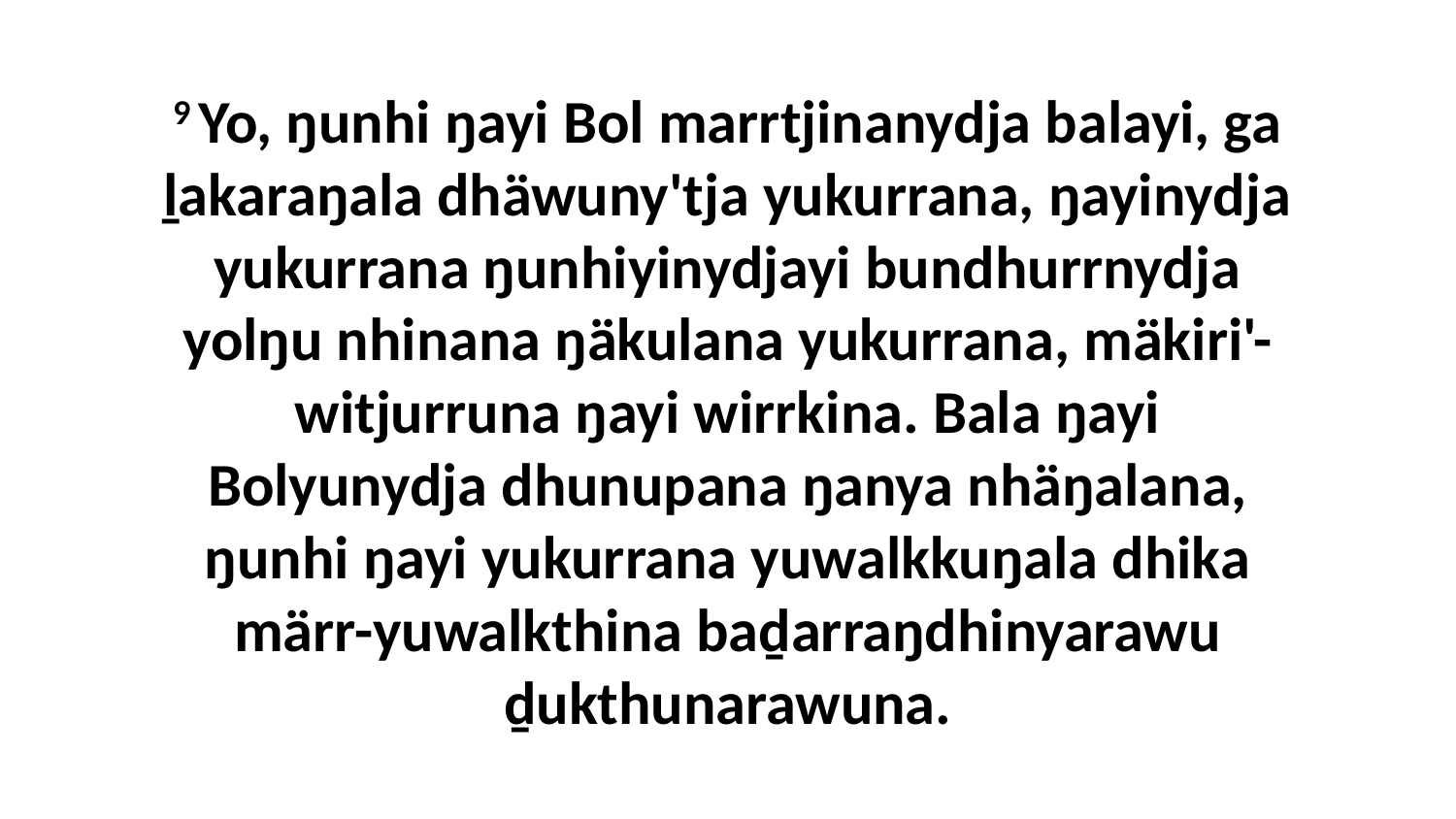

9 Yo, ŋunhi ŋayi Bol marrtjinanydja balayi, ga ḻakaraŋala dhäwuny'tja yukurrana, ŋayinydja yukurrana ŋunhiyinydjayi bundhurrnydja yolŋu nhinana ŋäkulana yukurrana, mäkiri'-witjurruna ŋayi wirrkina. Bala ŋayi Bolyunydja dhunupana ŋanya nhäŋalana, ŋunhi ŋayi yukurrana yuwalkkuŋala dhika märr-yuwalkthina baḏarraŋdhinyarawu ḏukthunarawuna.